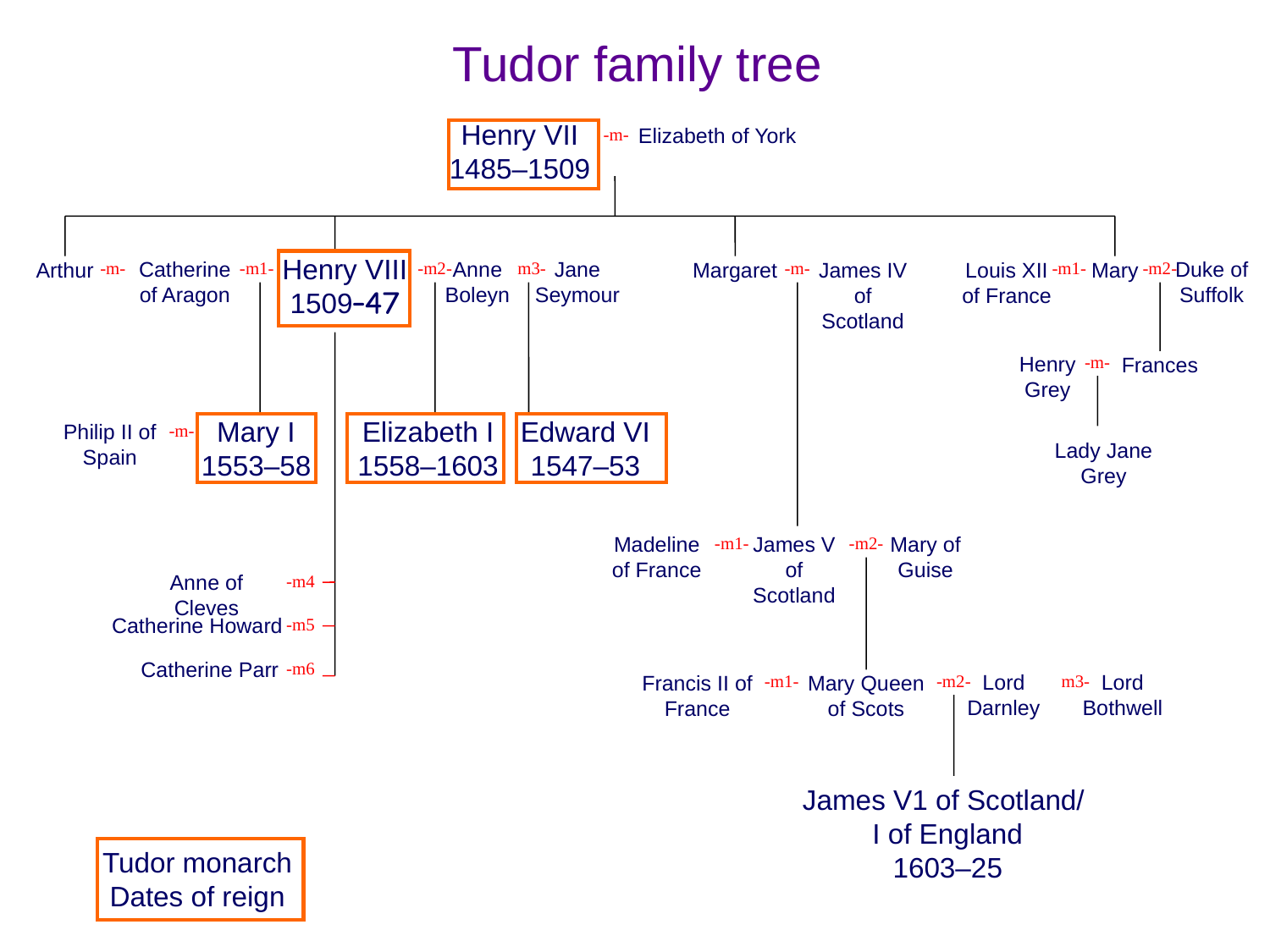

Tudor family tree
Henry VII
1485–1509
Elizabeth of York
-m-

Henry VIII
1509–47
Catherine of Aragon
Anne Boleyn
Jane Seymour
Duke of Suffolk
Arthur
Margaret
James IV of Scotland
Mary
-m-
-m1-

-m2-
m3-
-m-
Louis XII of France
-m1-
-m2-

Henry Grey
-m-
Frances

Mary I
1553–58
Elizabeth I
1558–1603
Edward VI
1547–53
Philip II of Spain
-m-

Lady Jane Grey
Madeline of France
James V of Scotland
Mary of Guise
-m1-
-m2-

Anne of Cleves
-m4

Catherine Howard
-m5

Catherine Parr
-m6
Lord Darnley
Lord Bothwell
Francis II of France
-m1-
Mary Queen of Scots
-m2-
m3-

James V1 of Scotland/  I of England
1603–25
Tudor monarch
Dates of reign